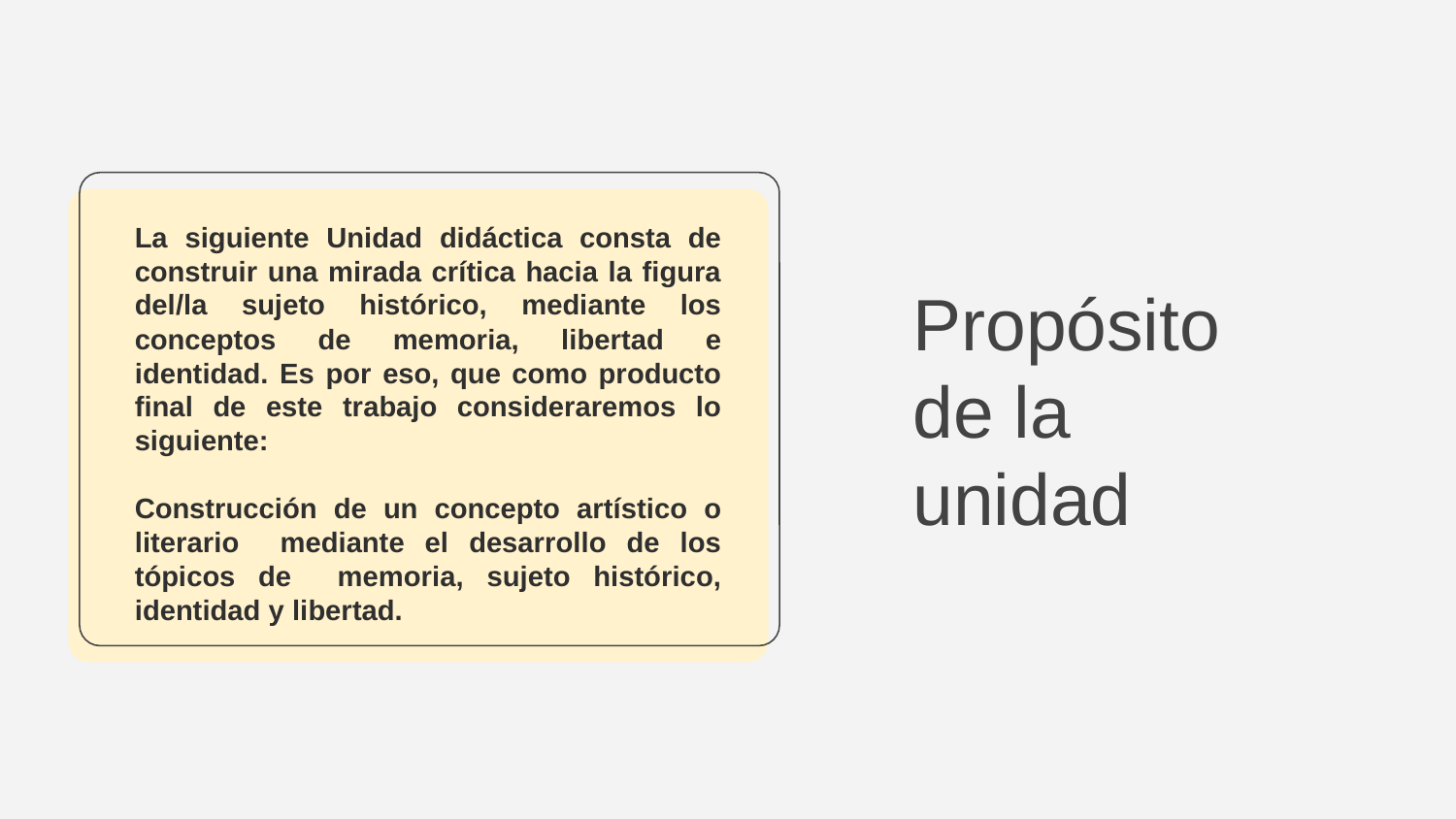

La siguiente Unidad didáctica consta de construir una mirada crítica hacia la figura del/la sujeto histórico, mediante los conceptos de memoria, libertad e identidad. Es por eso, que como producto final de este trabajo consideraremos lo siguiente:

Construcción de un concepto artístico o literario  mediante el desarrollo de los tópicos de  memoria, sujeto histórico, identidad y libertad.

# Propósito de la unidad